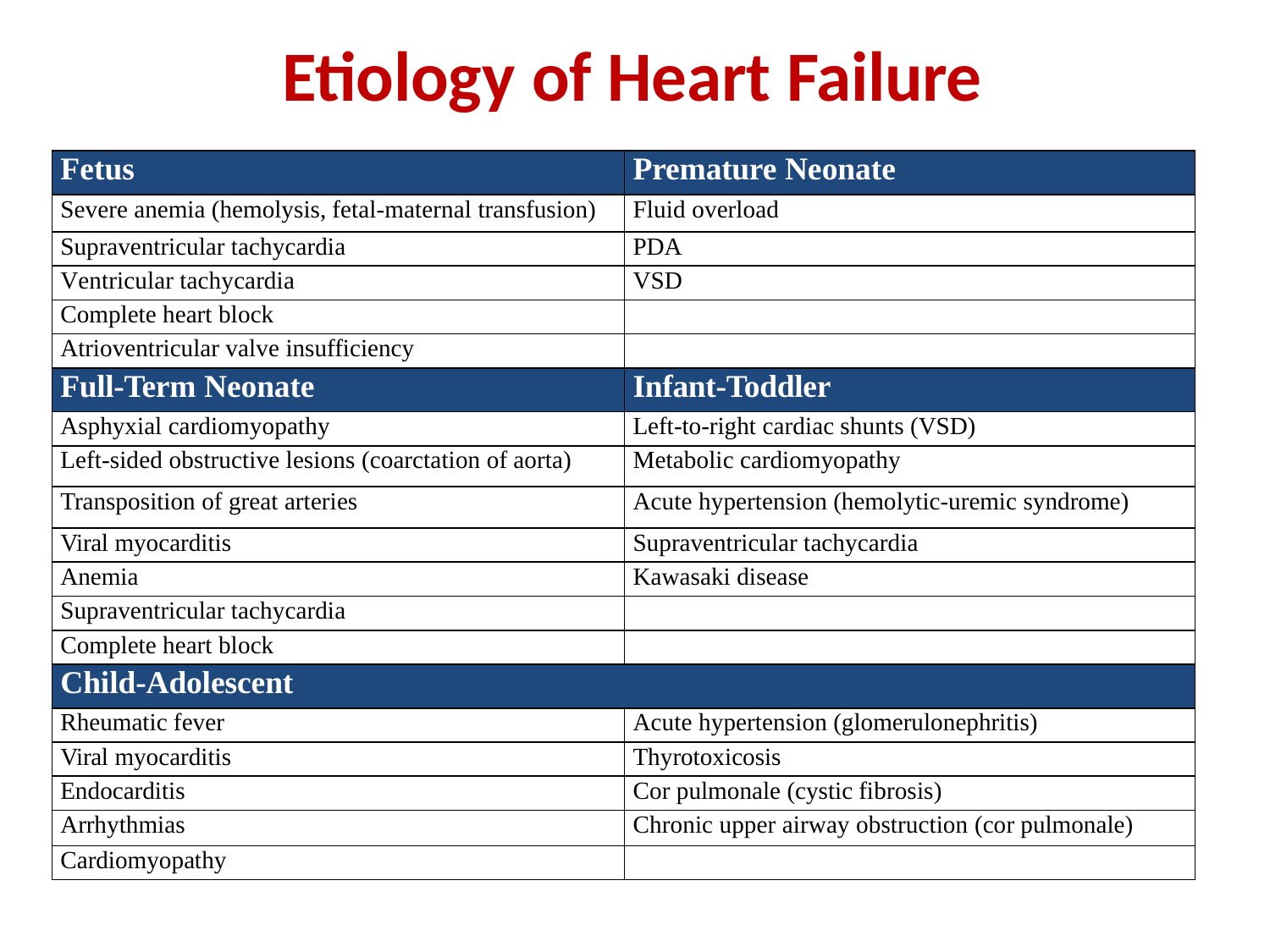

# Etiology of Heart Failure
| Fetus | Premature Neonate |
| --- | --- |
| Severe anemia (hemolysis, fetal-maternal transfusion) | Fluid overload |
| Supraventricular tachycardia | PDA |
| Ventricular tachycardia | VSD |
| Complete heart block |  |
| Atrioventricular valve insufficiency |  |
| Full-Term Neonate | Infant-Toddler |
| Asphyxial cardiomyopathy | Left-to-right cardiac shunts (VSD) |
| Left-sided obstructive lesions (coarctation of aorta) | Metabolic cardiomyopathy |
| Transposition of great arteries | Acute hypertension (hemolytic-uremic syndrome) |
| Viral myocarditis | Supraventricular tachycardia |
| Anemia | Kawasaki disease |
| Supraventricular tachycardia |  |
| Complete heart block |  |
| Child-Adolescent |  |
| Rheumatic fever | Acute hypertension (glomerulonephritis) |
| Viral myocarditis | Thyrotoxicosis |
| Endocarditis | Cor pulmonale (cystic fibrosis) |
| Arrhythmias | Chronic upper airway obstruction (cor pulmonale) |
| Cardiomyopathy |  |